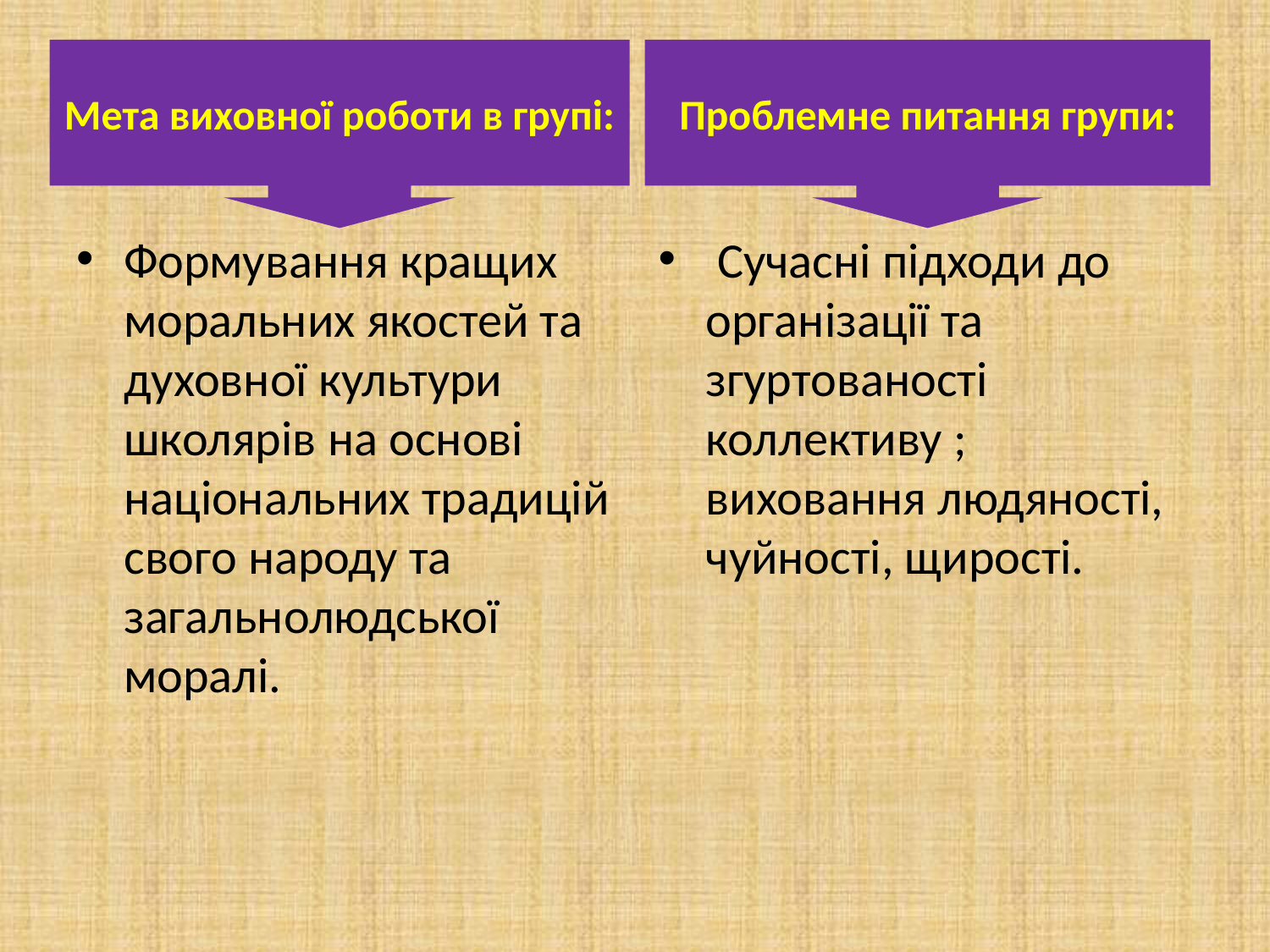

#
Мета виховної роботи в групі:
Проблемне питання групи:
Формування кращих моральних якостей та духовної культури школярів на основі національних традицій свого народу та загальнолюдської моралі.
 Сучасні підходи до організації та згуртованості коллективу ; виховання людяності, чуйності, щирості.